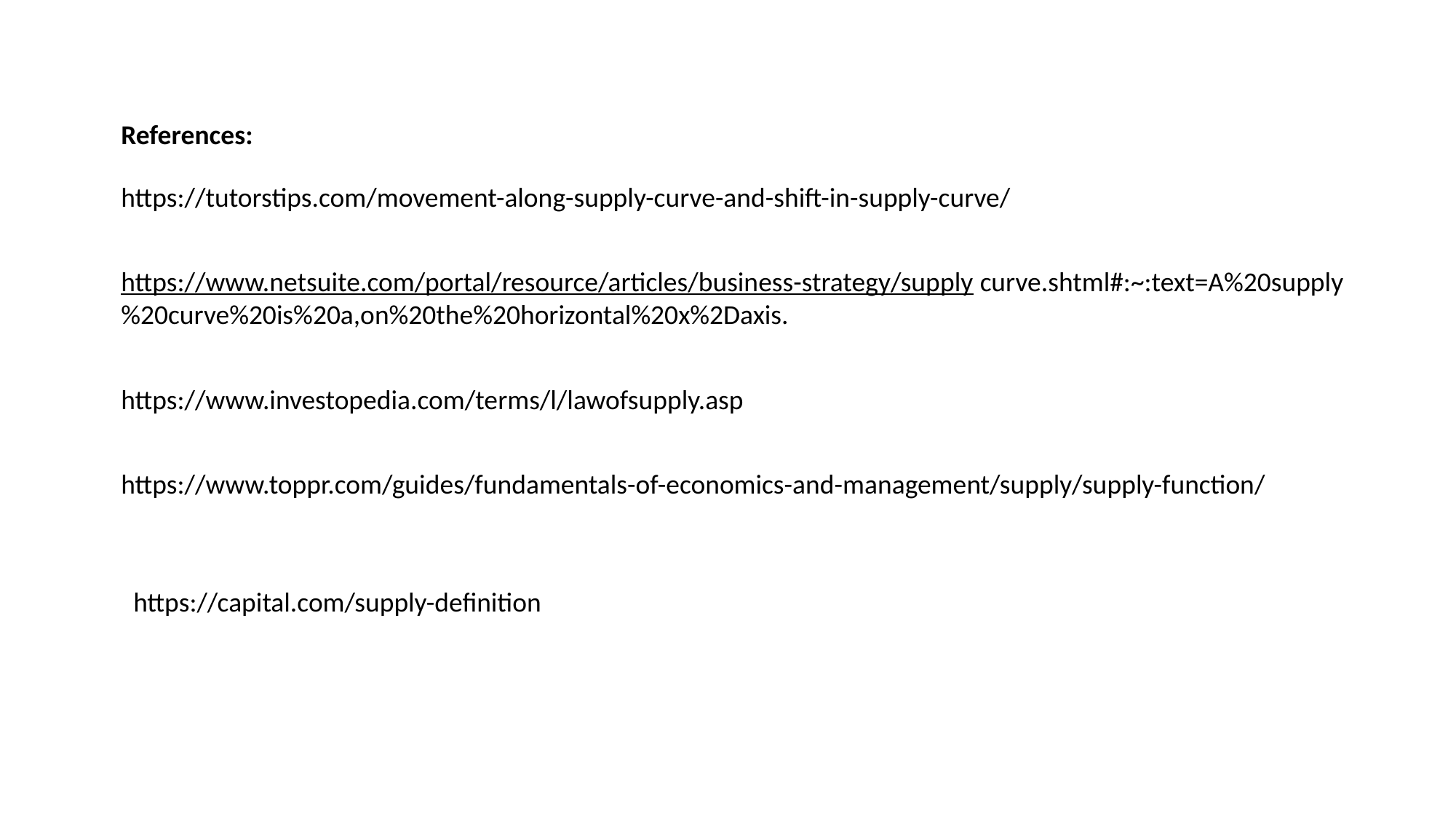

References:
https://tutorstips.com/movement-along-supply-curve-and-shift-in-supply-curve/
https://www.netsuite.com/portal/resource/articles/business-strategy/supply curve.shtml#:~:text=A%20supply%20curve%20is%20a,on%20the%20horizontal%20x%2Daxis.
https://www.investopedia.com/terms/l/lawofsupply.asp
https://www.toppr.com/guides/fundamentals-of-economics-and-management/supply/supply-function/
https://capital.com/supply-definition